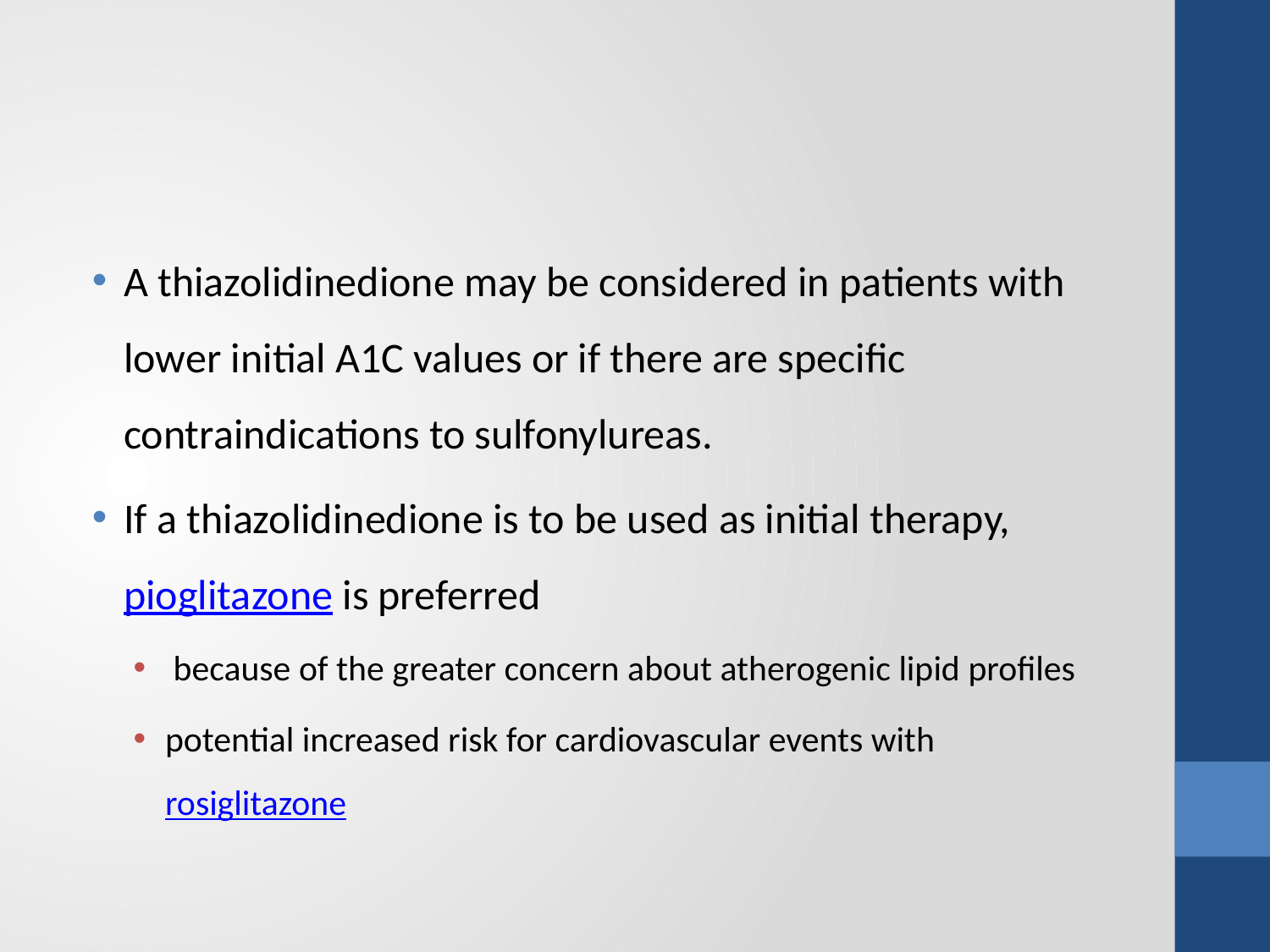

#
A thiazolidinedione may be considered in patients with lower initial A1C values or if there are specific contraindications to sulfonylureas.
If a thiazolidinedione is to be used as initial therapy, pioglitazone is preferred
 because of the greater concern about atherogenic lipid profiles
potential increased risk for cardiovascular events with rosiglitazone